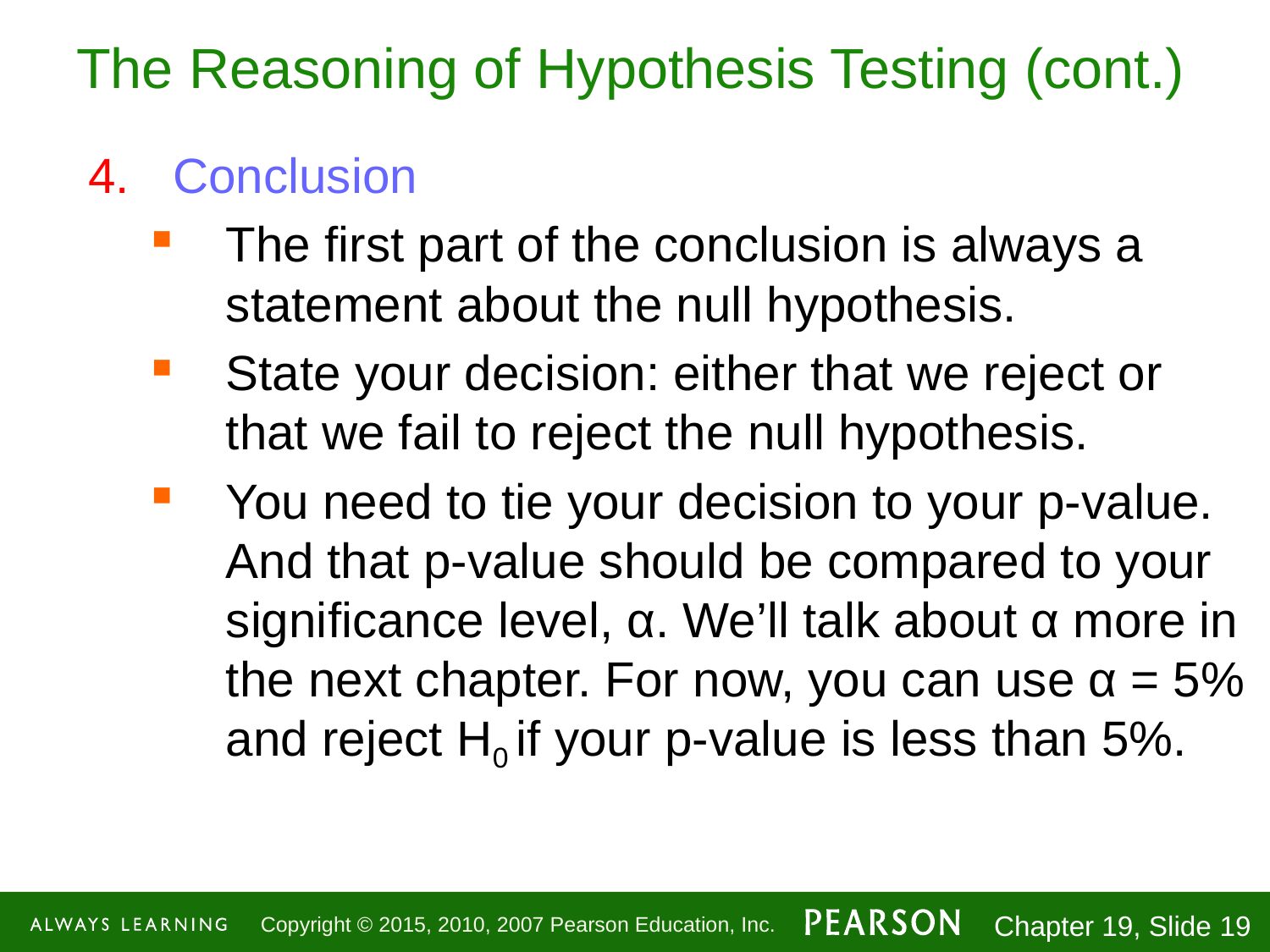

# The Reasoning of Hypothesis Testing (cont.)
Conclusion
The first part of the conclusion is always a statement about the null hypothesis.
State your decision: either that we reject or that we fail to reject the null hypothesis.
You need to tie your decision to your p-value. And that p-value should be compared to your significance level, α. We’ll talk about α more in the next chapter. For now, you can use α = 5% and reject H0 if your p-value is less than 5%.